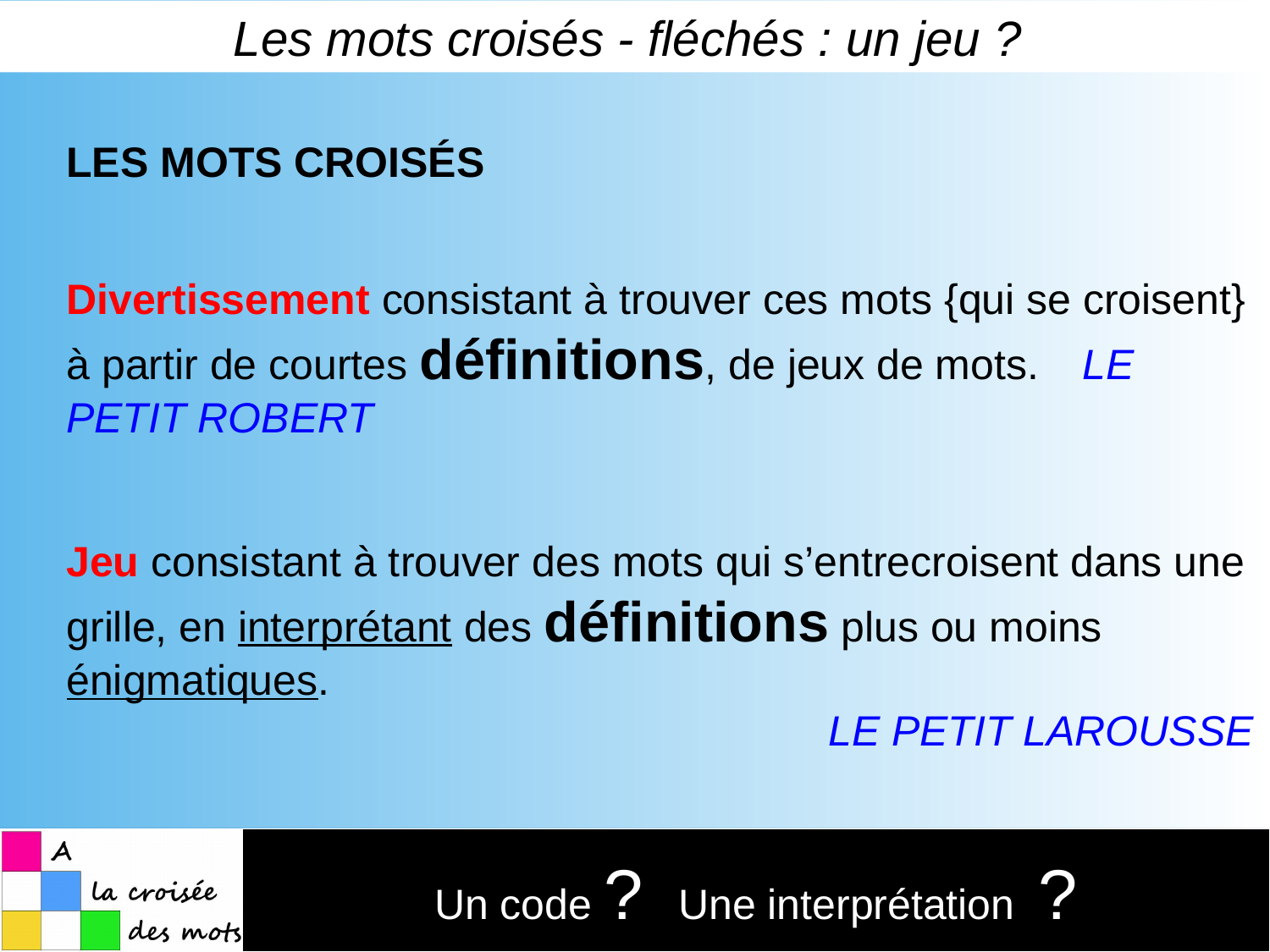

Les mots croisés - fléchés : un jeu ?
LES MOTS CROISÉS
Divertissement consistant à trouver ces mots {qui se croisent} à partir de courtes définitions, de jeux de mots.	LE PETIT ROBERT

Jeu consistant à trouver des mots qui s’entrecroisent dans une grille, en interprétant des définitions plus ou moins énigmatiques.
						LE PETIT LAROUSSE